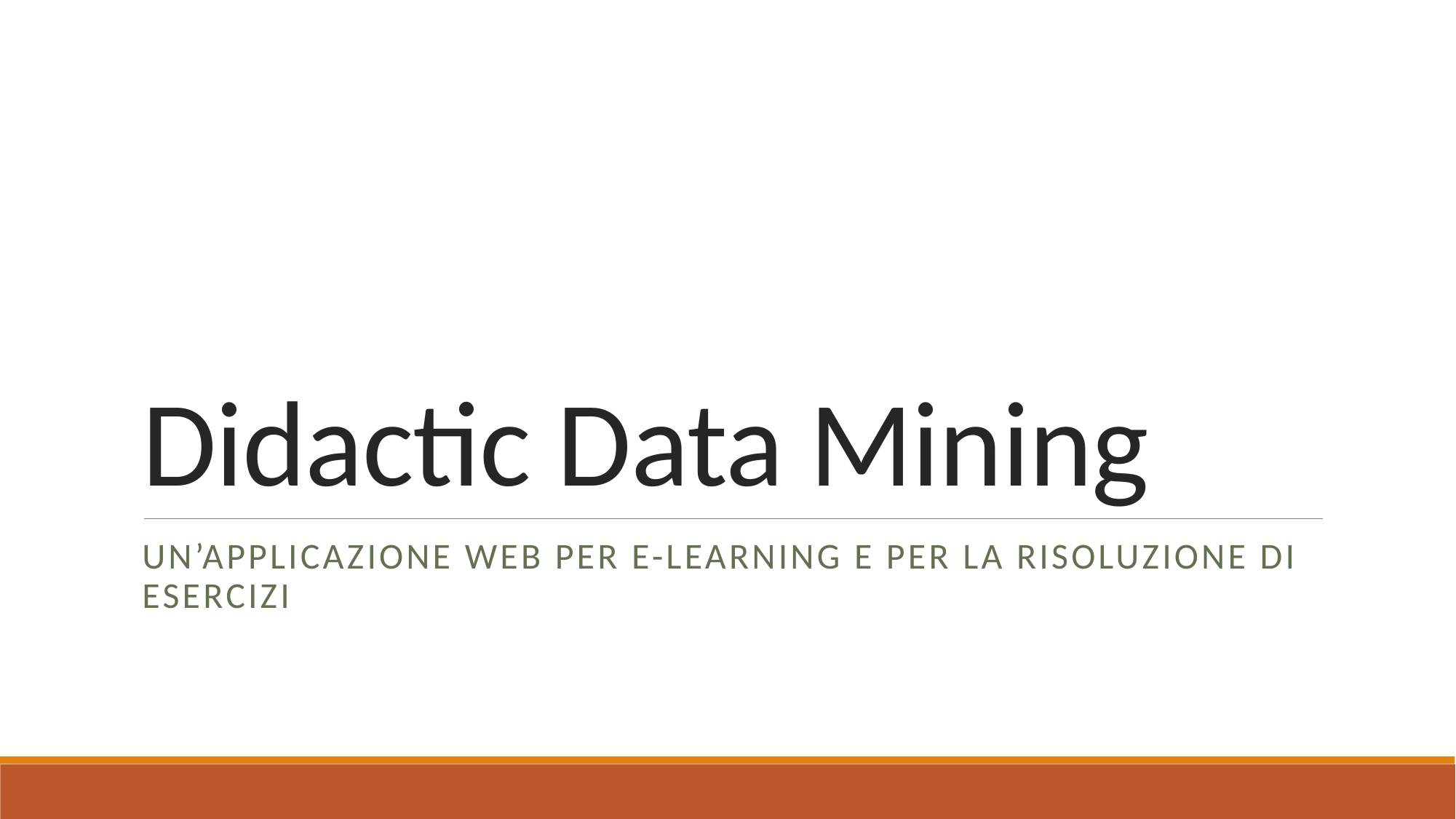

# Didactic Data Mining
Un’applicazione web per E-Learning e per la risoluzione di esercizi